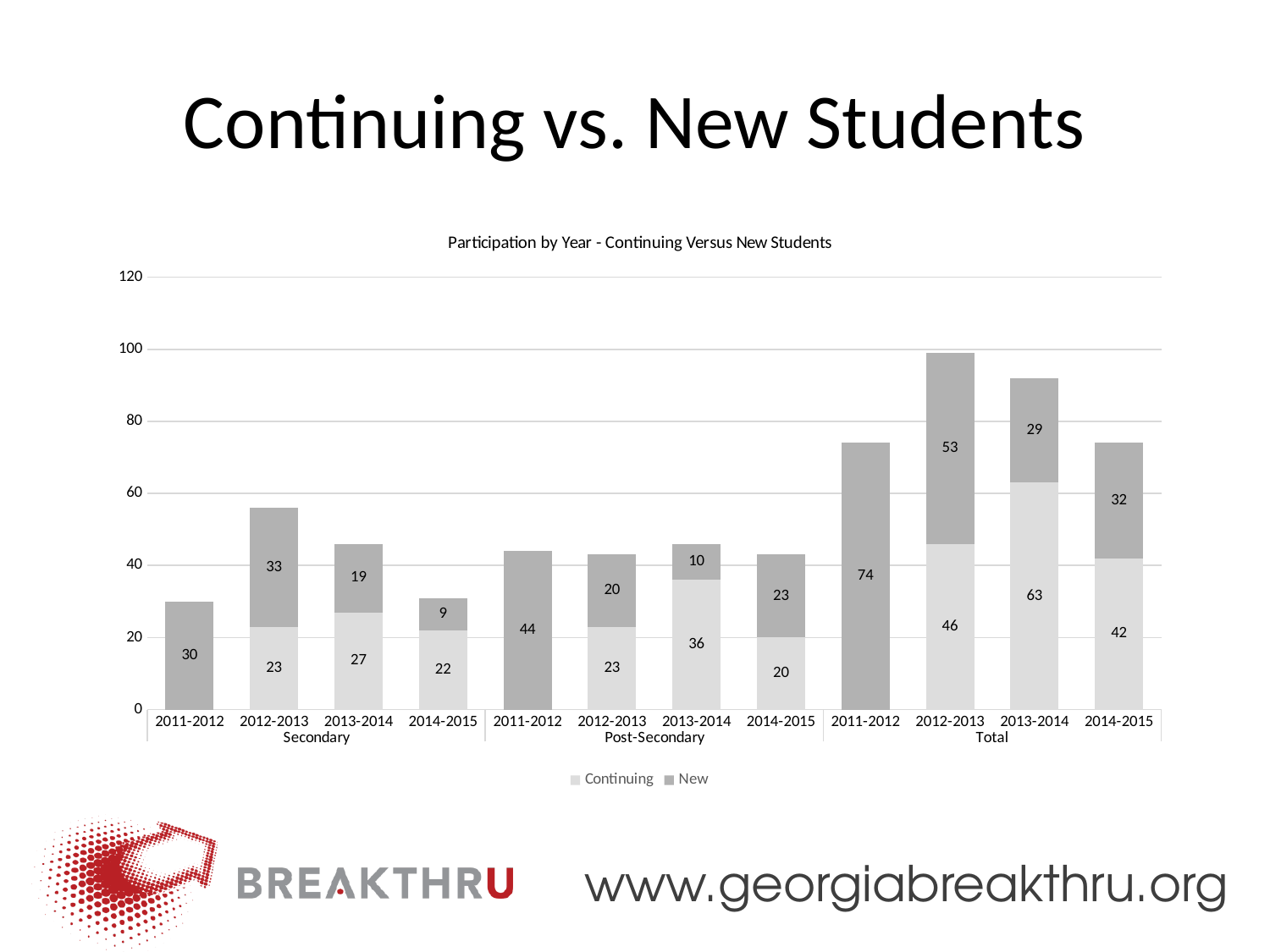

# Continuing vs. New Students

### Chart: Participation by Year - Continuing Versus New Students

| Category | Continuing | New |
|---|---|---|
| 2011-2012 | None | 30.0 |
| 2012-2013 | 23.0 | 33.0 |
| 2013-2014 | 27.0 | 19.0 |
| 2014-2015 | 22.0 | 9.0 |
| 2011-2012 | None | 44.0 |
| 2012-2013 | 23.0 | 20.0 |
| 2013-2014 | 36.0 | 10.0 |
| 2014-2015 | 20.0 | 23.0 |
| 2011-2012 | None | 74.0 |
| 2012-2013 | 46.0 | 53.0 |
| 2013-2014 | 63.0 | 29.0 |
| 2014-2015 | 42.0 | 32.0 |
www.georgiabreakthru.org